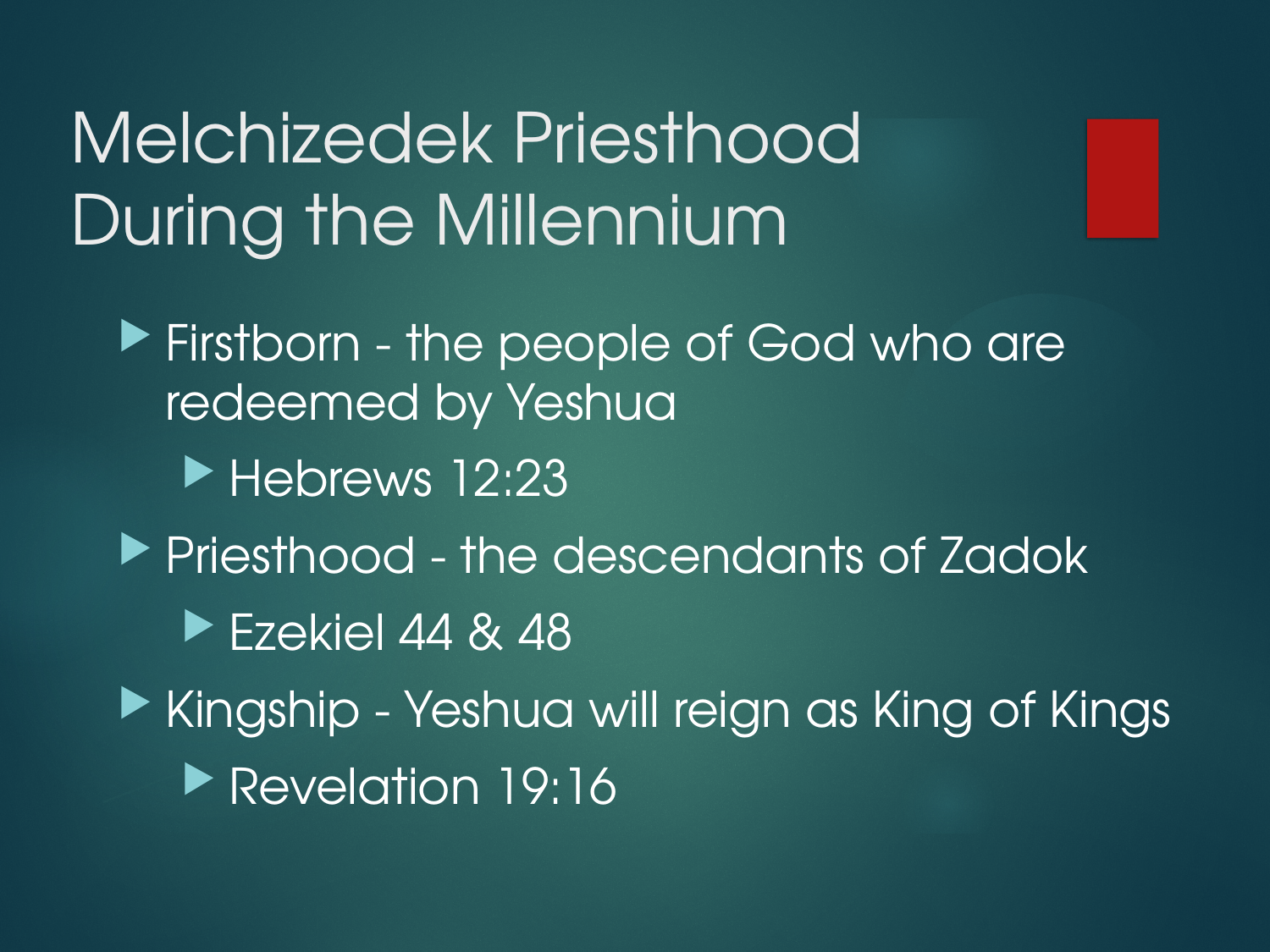

# Melchizedek Priesthood
During the Millennium
Firstborn - the people of God who are redeemed by Yeshua
Hebrews 12:23
Priesthood - the descendants of Zadok
Ezekiel 44 & 48
Kingship - Yeshua will reign as King of Kings
Revelation 19:16